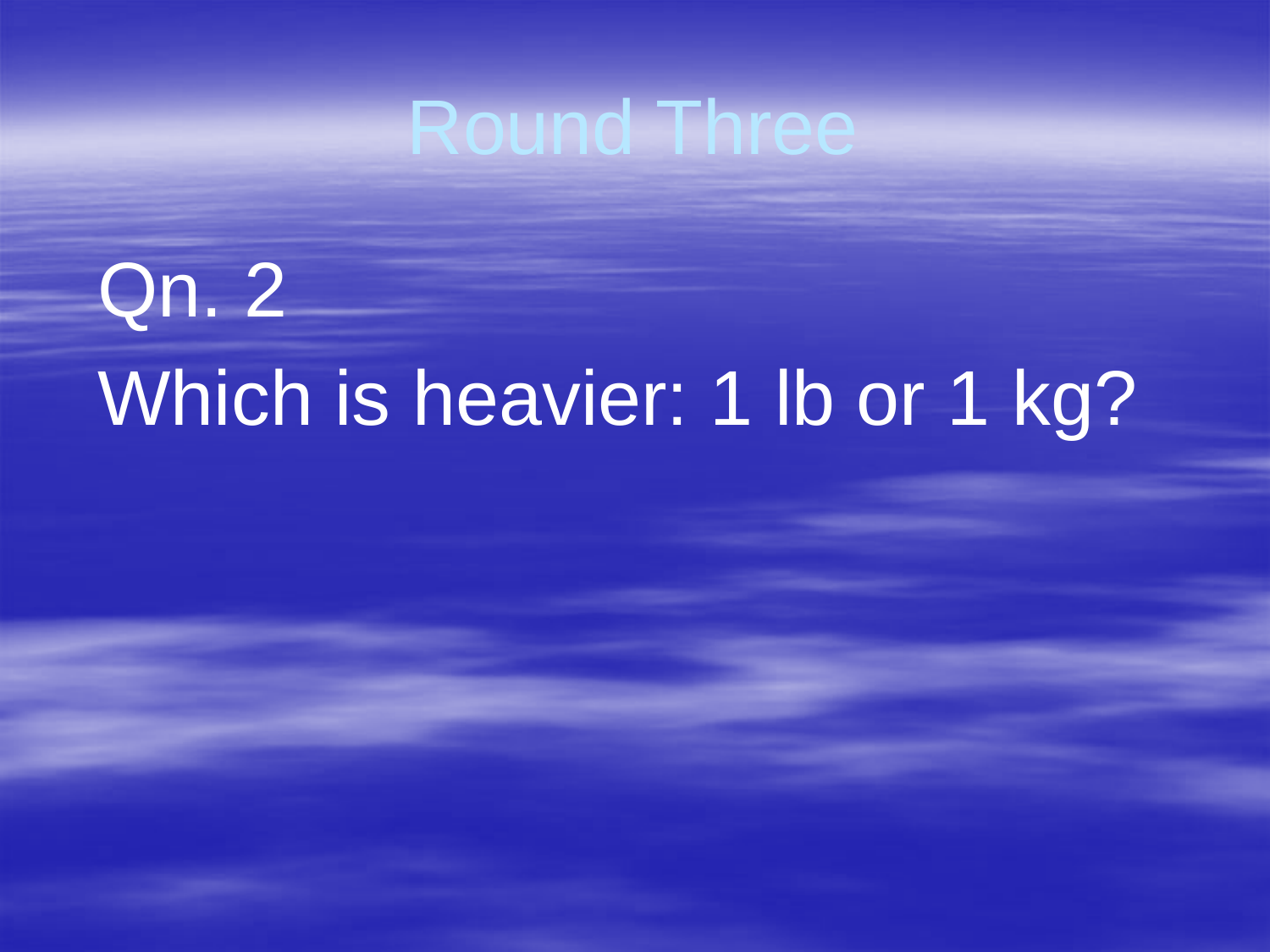

# Round Three
  Qn. 2
  Which is heavier: 1 lb or 1 kg?